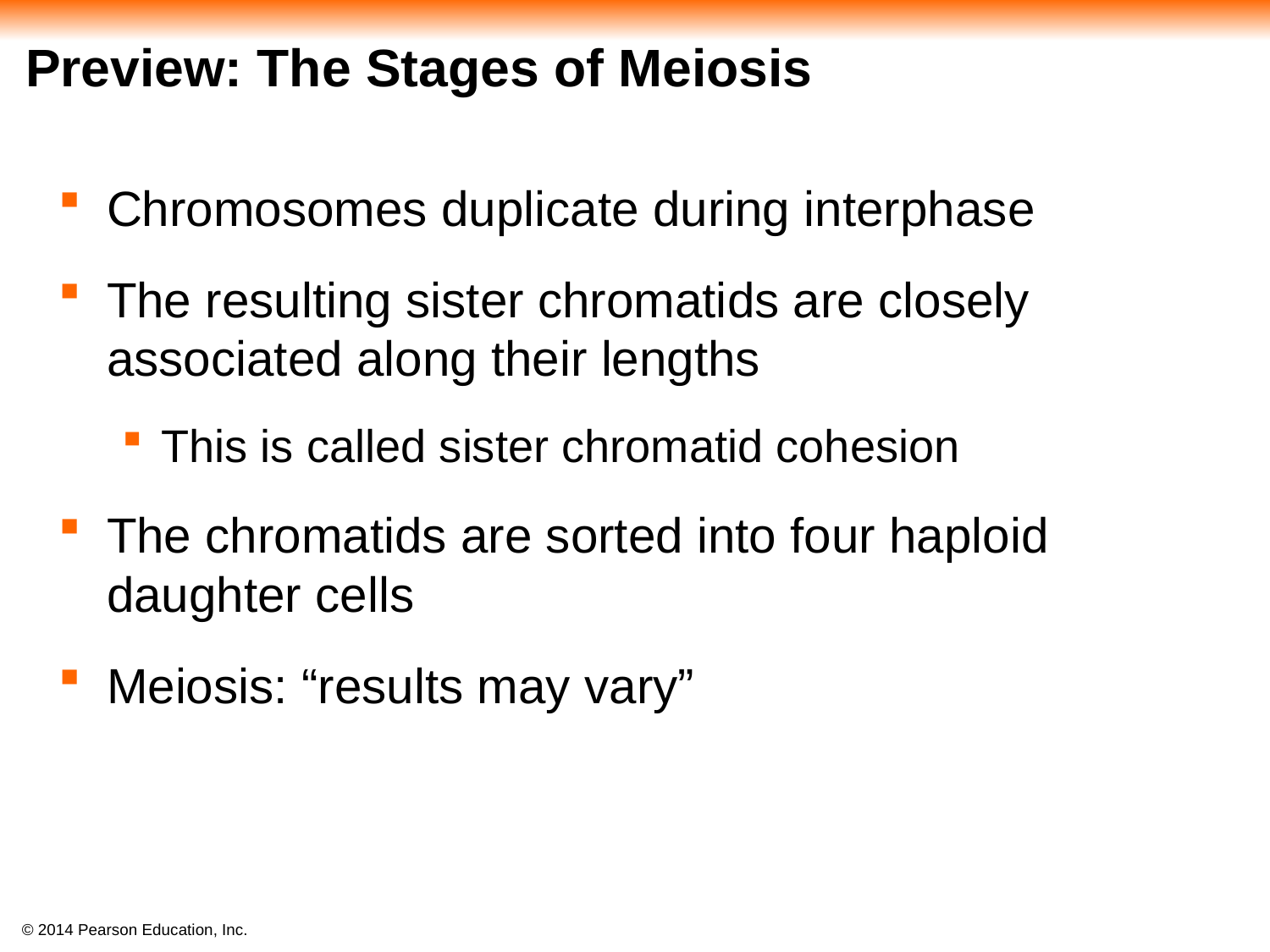

# Preview: The Stages of Meiosis
Chromosomes duplicate during interphase
The resulting sister chromatids are closely associated along their lengths
This is called sister chromatid cohesion
The chromatids are sorted into four haploid daughter cells
Meiosis: “results may vary”